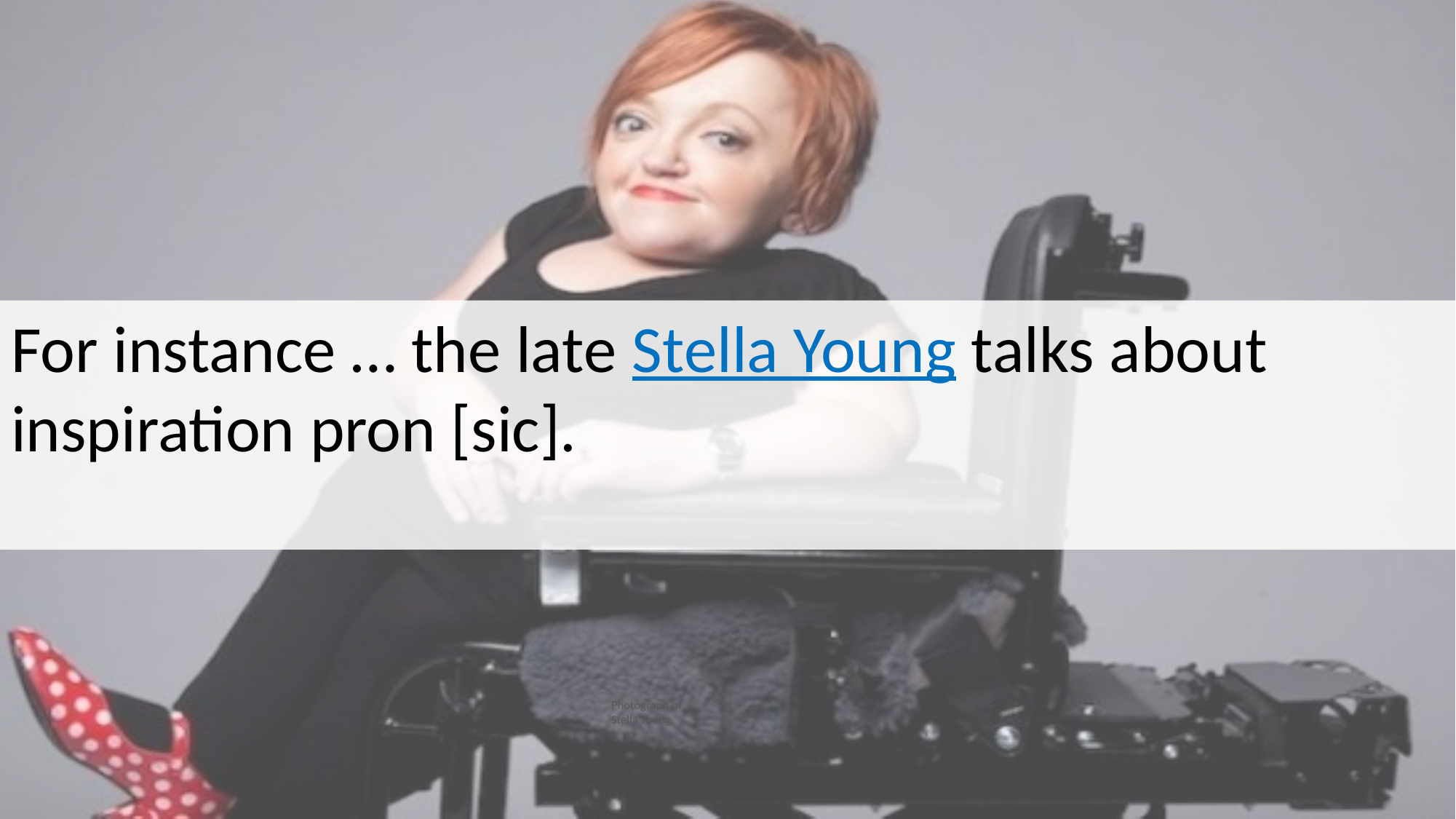

# For instance … the late Stella Young talks about inspiration pron [sic].
Photograph of Stella Young.